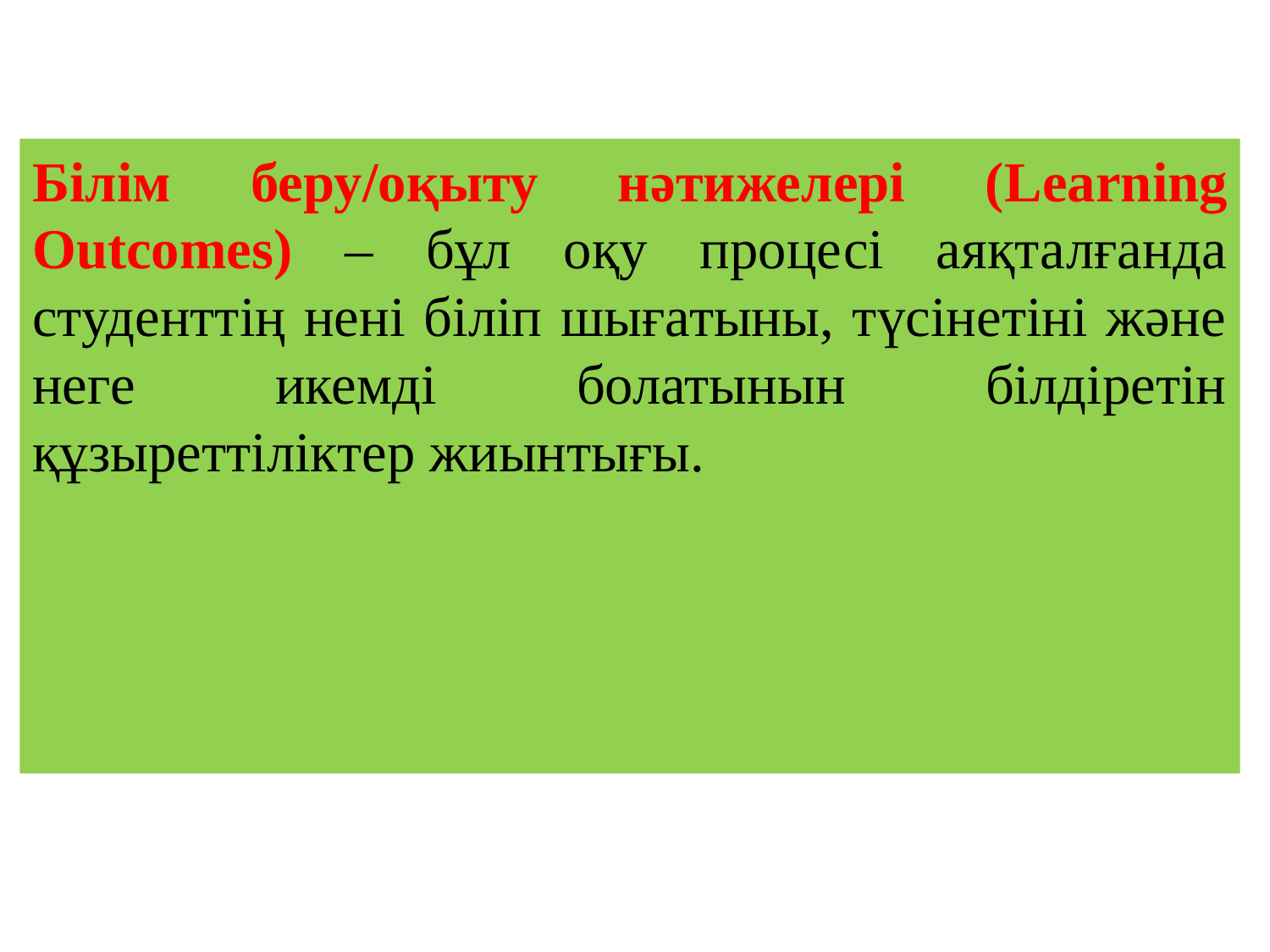

Білім беру/оқыту нәтижелері (Learning Outcomes) – бұл оқу процесі аяқталғанда студенттің нені біліп шығатыны, түсінетіні және неге икемді болатынын білдіретін құзыреттіліктер жиынтығы.